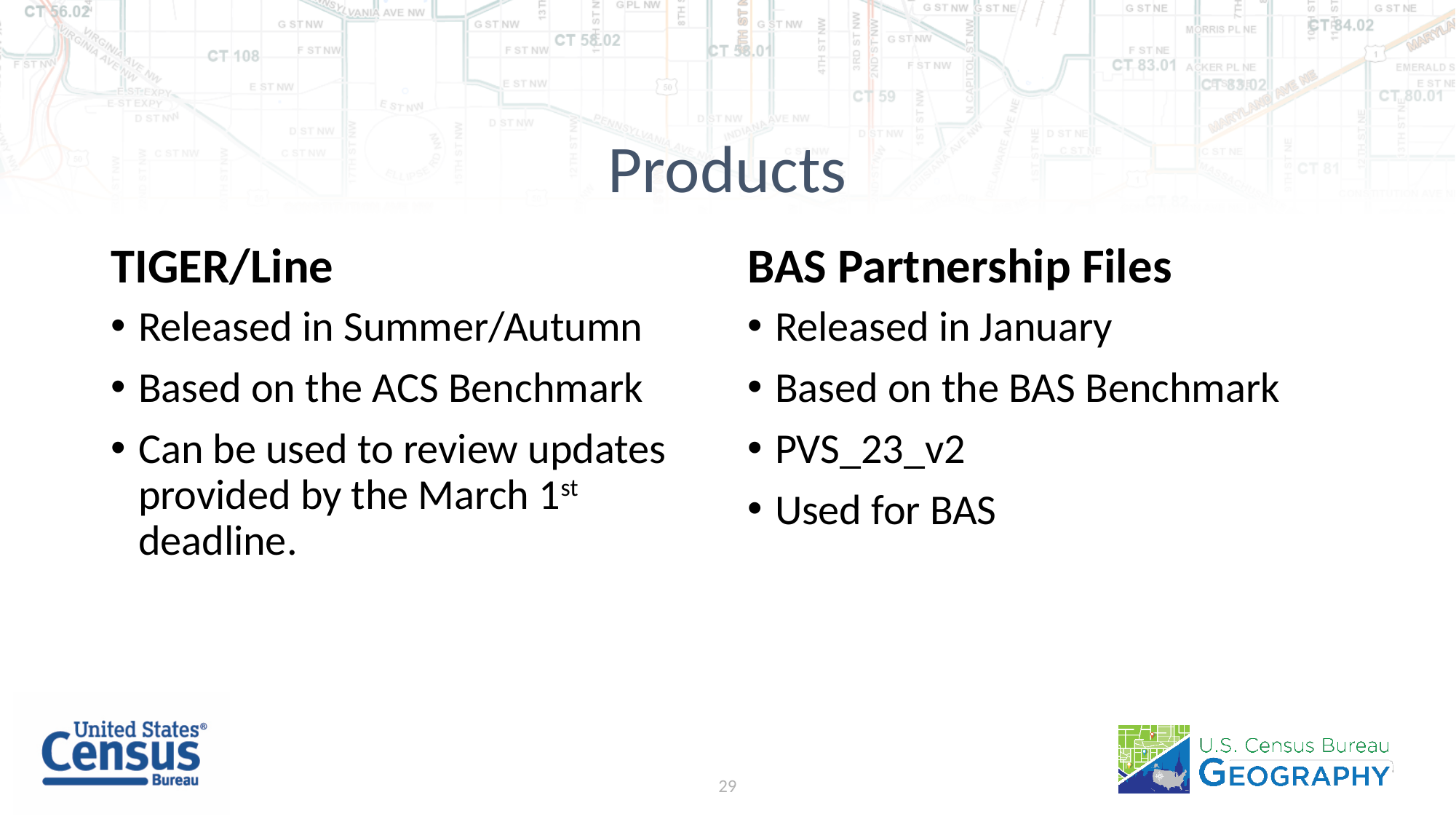

# Products
TIGER/Line
BAS Partnership Files
Released in Summer/Autumn
Based on the ACS Benchmark
Can be used to review updates provided by the March 1st deadline.

Released in January
Based on the BAS Benchmark
PVS_23_v2
Used for BAS
29